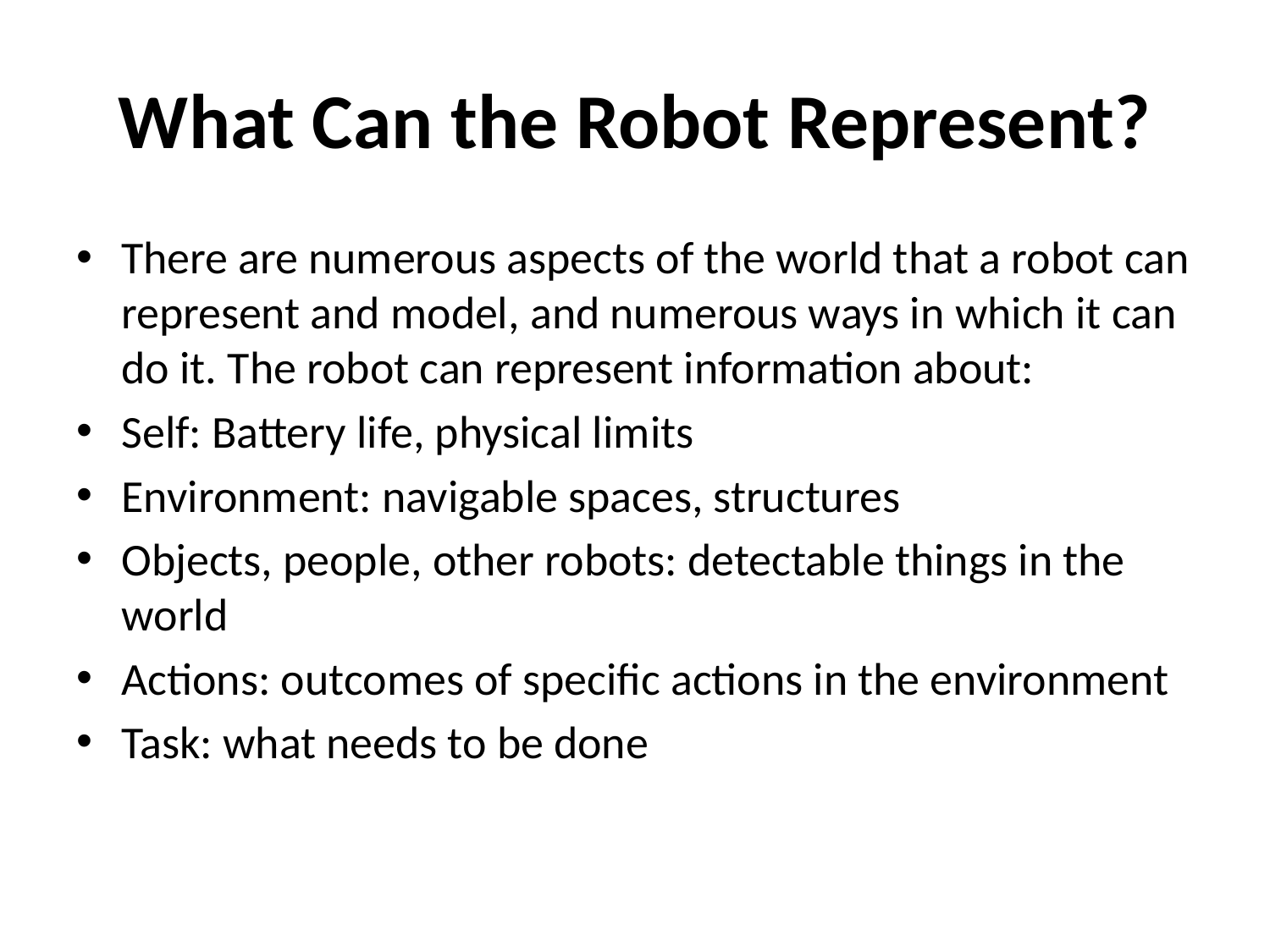

# What Can the Robot Represent?
There are numerous aspects of the world that a robot can represent and model, and numerous ways in which it can do it. The robot can represent information about:
Self: Battery life, physical limits
Environment: navigable spaces, structures
Objects, people, other robots: detectable things in the world
Actions: outcomes of specific actions in the environment
Task: what needs to be done